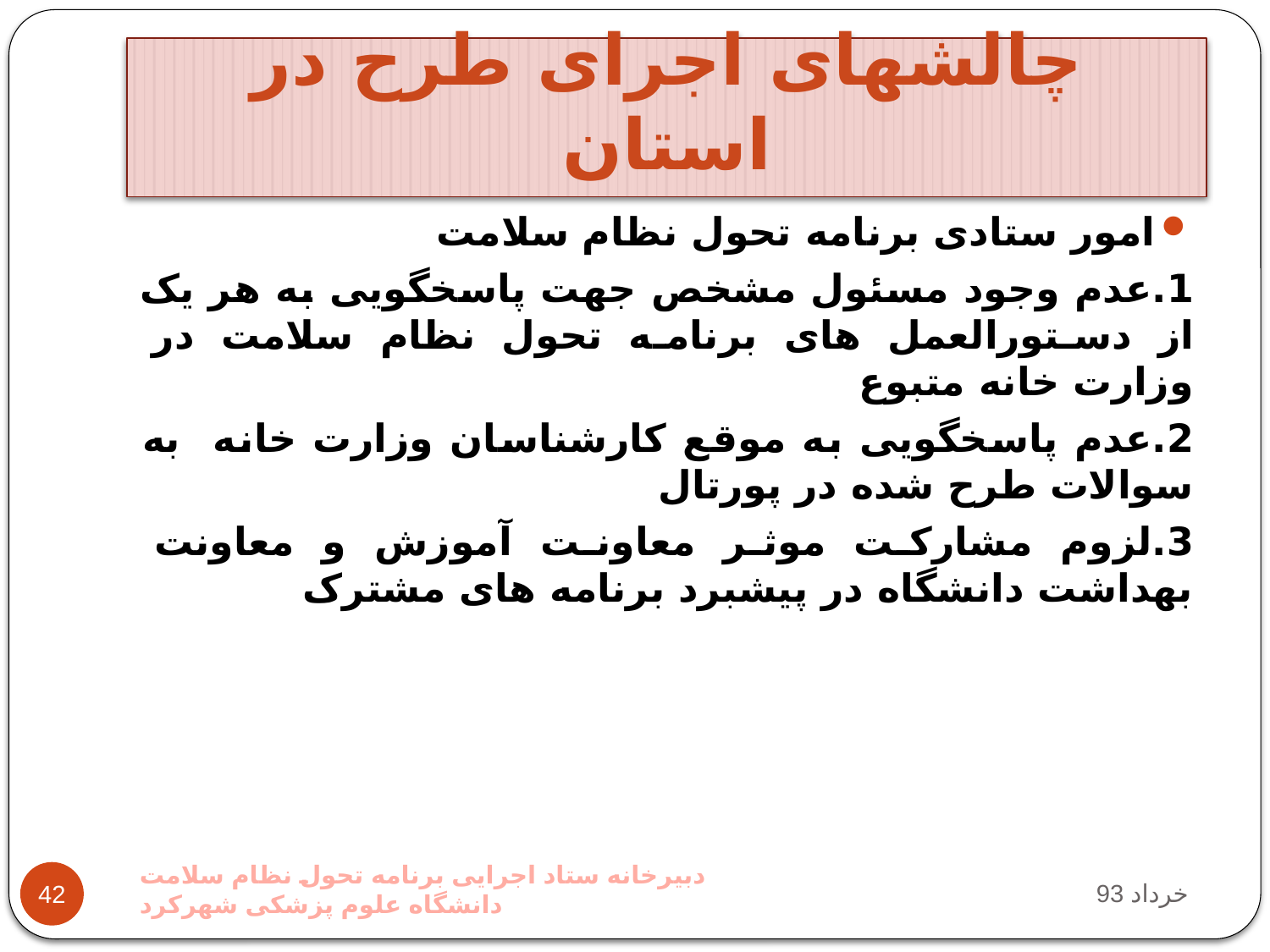

# چالشهای اجرای طرح در استان
امور ستادی برنامه تحول نظام سلامت
1.عدم وجود مسئول مشخص جهت پاسخگویی به هر یک از دستورالعمل های برنامه تحول نظام سلامت در وزارت خانه متبوع
2.عدم پاسخگویی به موقع کارشناسان وزارت خانه  به سوالات طرح شده در پورتال
3.لزوم مشارکت موثر معاونت آموزش و معاونت بهداشت دانشگاه در پیشبرد برنامه های مشترک
دبیرخانه ستاد اجرایی برنامه تحول نظام سلامت دانشگاه علوم پزشکی شهرکرد
93 خرداد
42